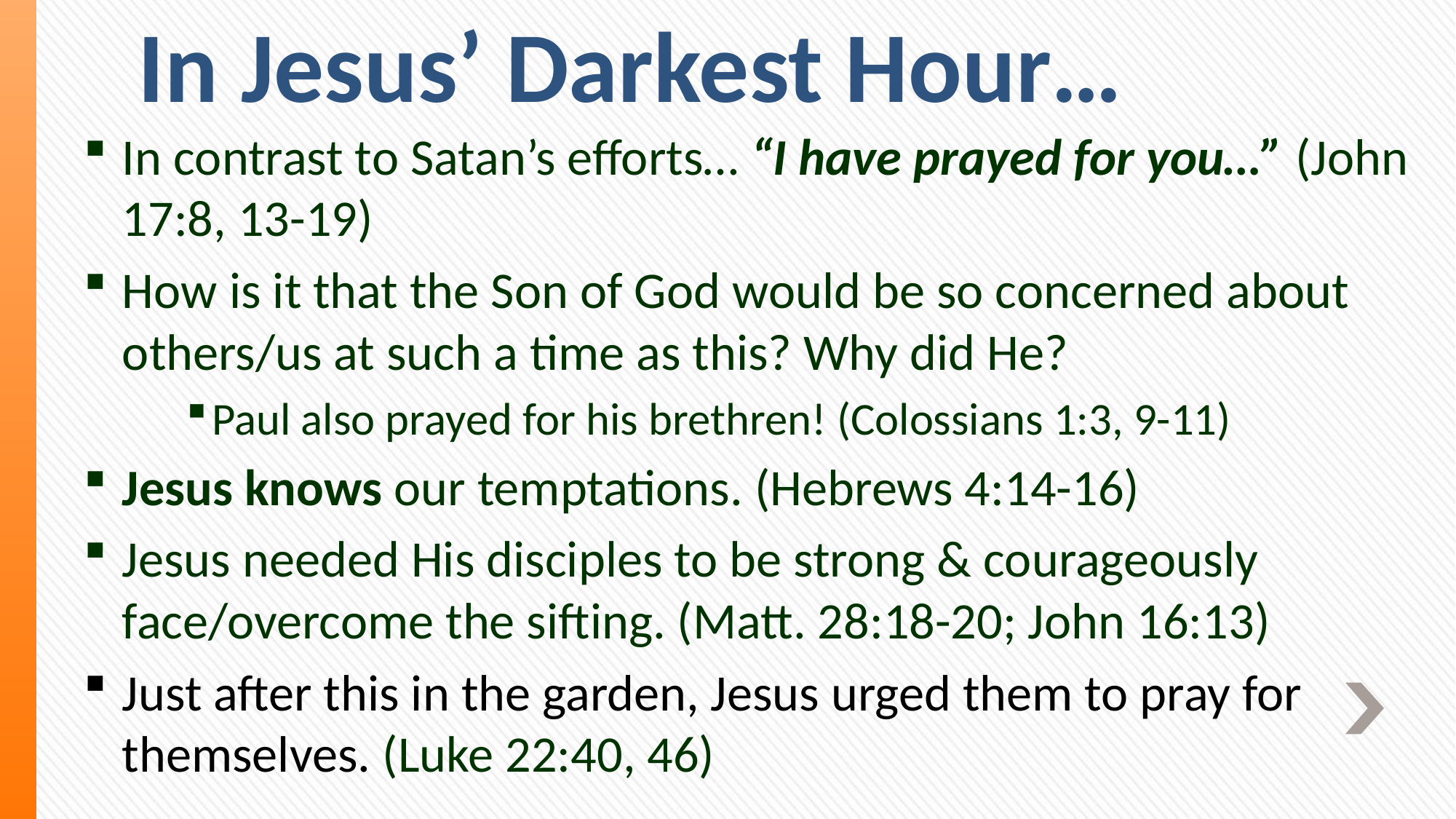

# In Jesus’ Darkest Hour…
In contrast to Satan’s efforts… “I have prayed for you…” (John 17:8, 13-19)
How is it that the Son of God would be so concerned about others/us at such a time as this? Why did He?
Paul also prayed for his brethren! (Colossians 1:3, 9-11)
Jesus knows our temptations. (Hebrews 4:14-16)
Jesus needed His disciples to be strong & courageously face/overcome the sifting. (Matt. 28:18-20; John 16:13)
Just after this in the garden, Jesus urged them to pray for themselves. (Luke 22:40, 46)